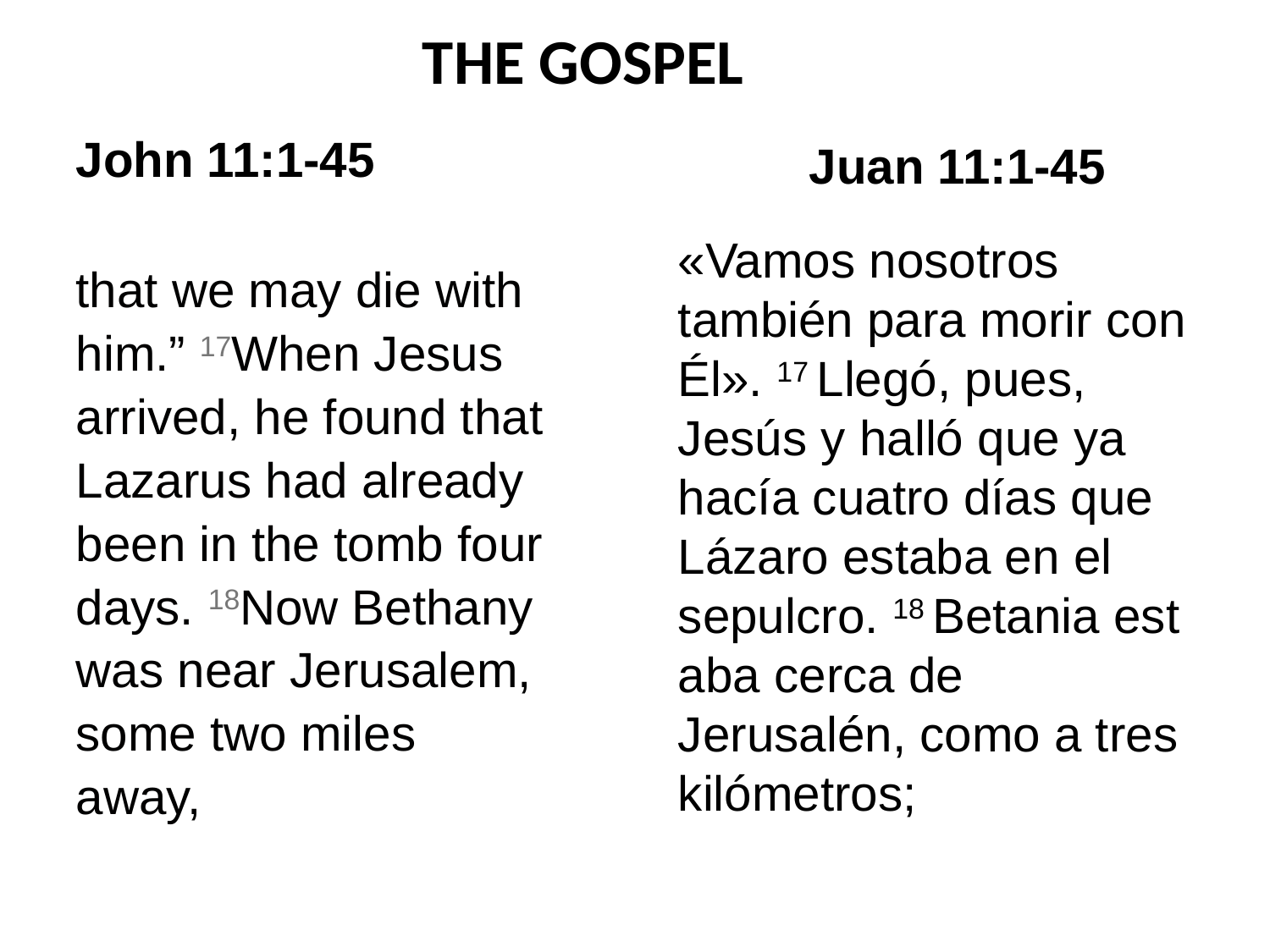

THE GOSPEL
John 11:1-45
Juan 11:1-45
«Vamos nosotros también para morir con Él». 17 Llegó, pues, Jesús y halló que ya hacía cuatro días que Lázaro estaba en el sepulcro. 18 Betania estaba cerca de Jerusalén, como a tres kilómetros;
that we may die with him.” 17When Jesus arrived, he found that Lazarus had already been in the tomb four days. 18Now Bethany was near Jerusalem, some two miles away,